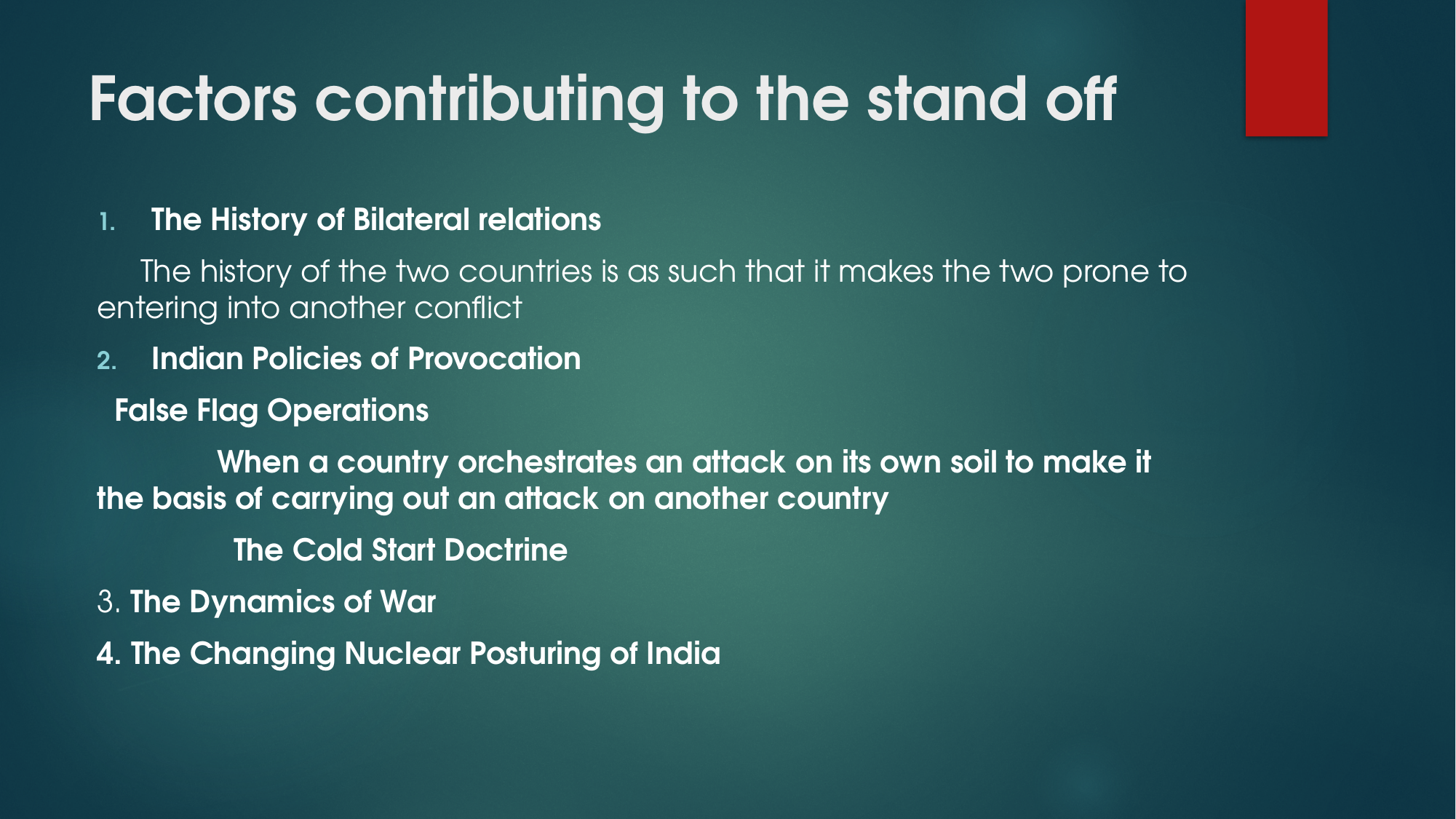

# Factors contributing to the stand off
The History of Bilateral relations
     The history of the two countries is as such that it makes the two prone to entering into another conflict
Indian Policies of Provocation
  False Flag Operations
              When a country orchestrates an attack on its own soil to make it the basis of carrying out an attack on another country
                The Cold Start Doctrine
3. The Dynamics of War
4. The Changing Nuclear Posturing of India